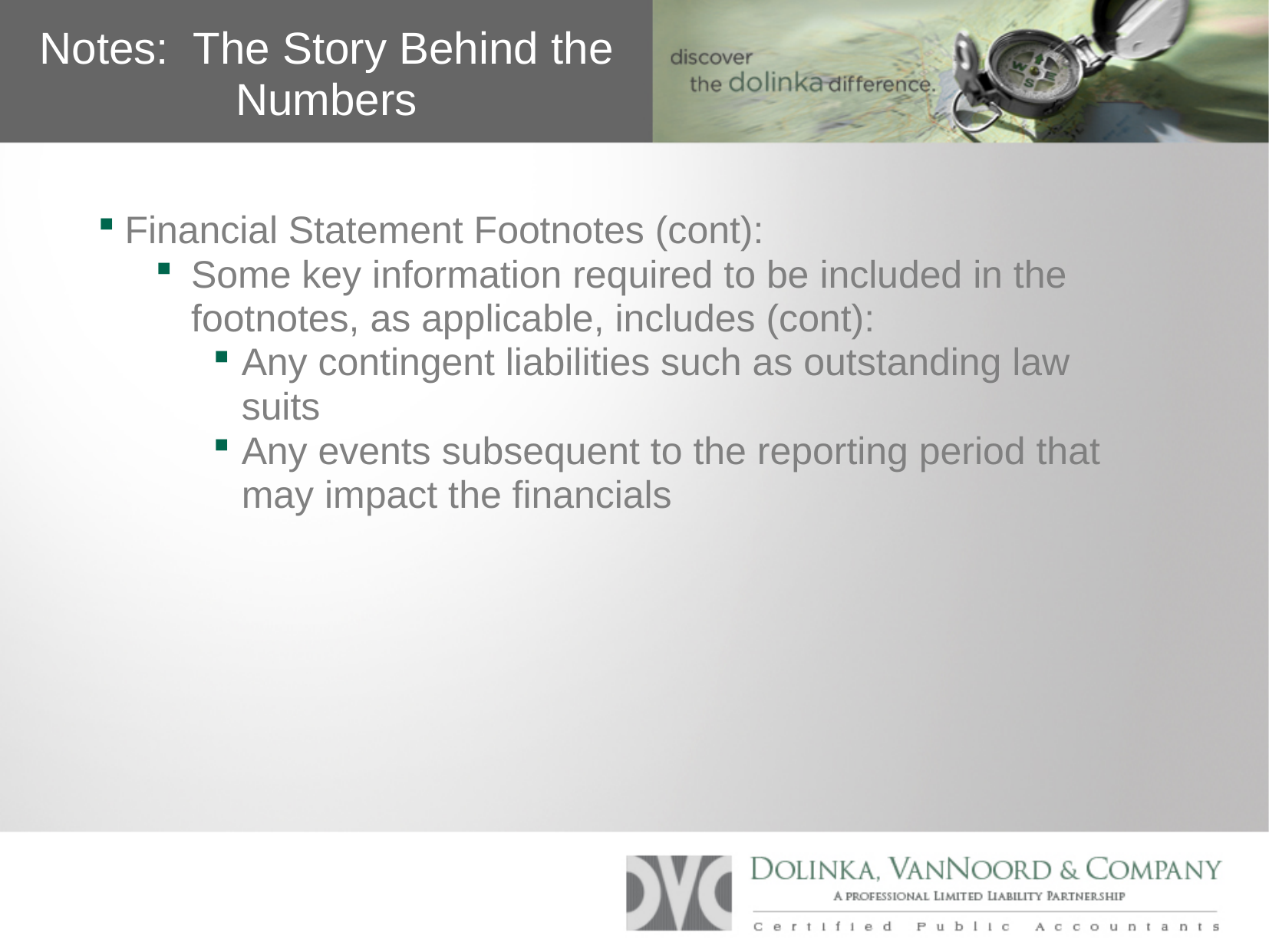

Notes:  The Story Behind the Numbers
Financial Statement Footnotes (cont):
Some key information required to be included in the footnotes, as applicable, includes (cont):
Any contingent liabilities such as outstanding law suits
Any events subsequent to the reporting period that may impact the financials